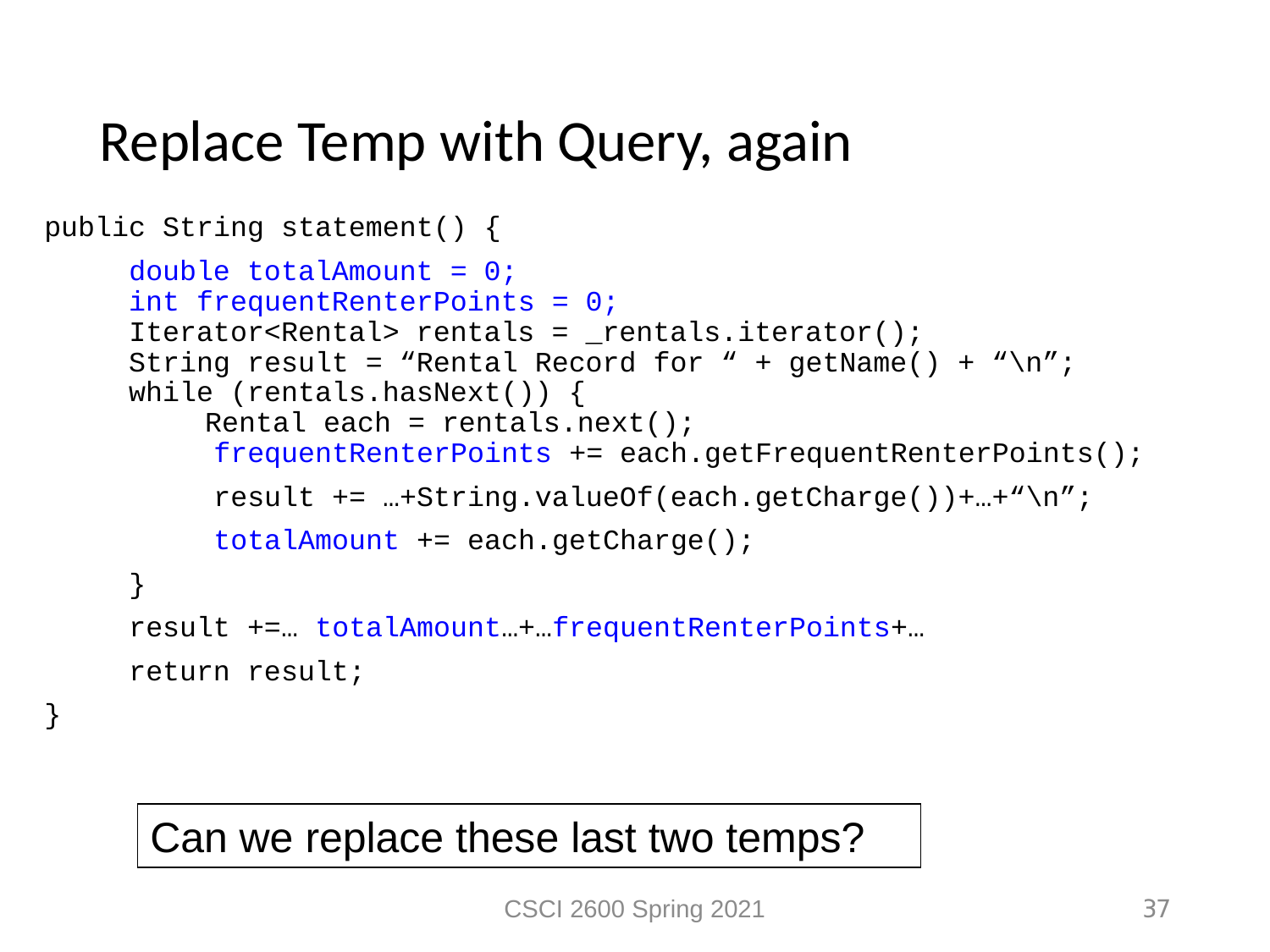

Replace Temp with Query, again
public String statement() {
     double totalAmount = 0;
     int frequentRenterPoints = 0;
     Iterator<Rental> rentals = _rentals.iterator();
     String result = “Rental Record for “ + getName() + “\n”;
     while (rentals.hasNext()) {
	  Rental each = rentals.next();
          frequentRenterPoints += each.getFrequentRenterPoints();
          result += …+String.valueOf(each.getCharge())+…+“\n”;
          totalAmount += each.getCharge();
     }
     result +=… totalAmount…+…frequentRenterPoints+…
     return result;
}

Can we replace these last two temps?
CSCI 2600 Spring 2021
37